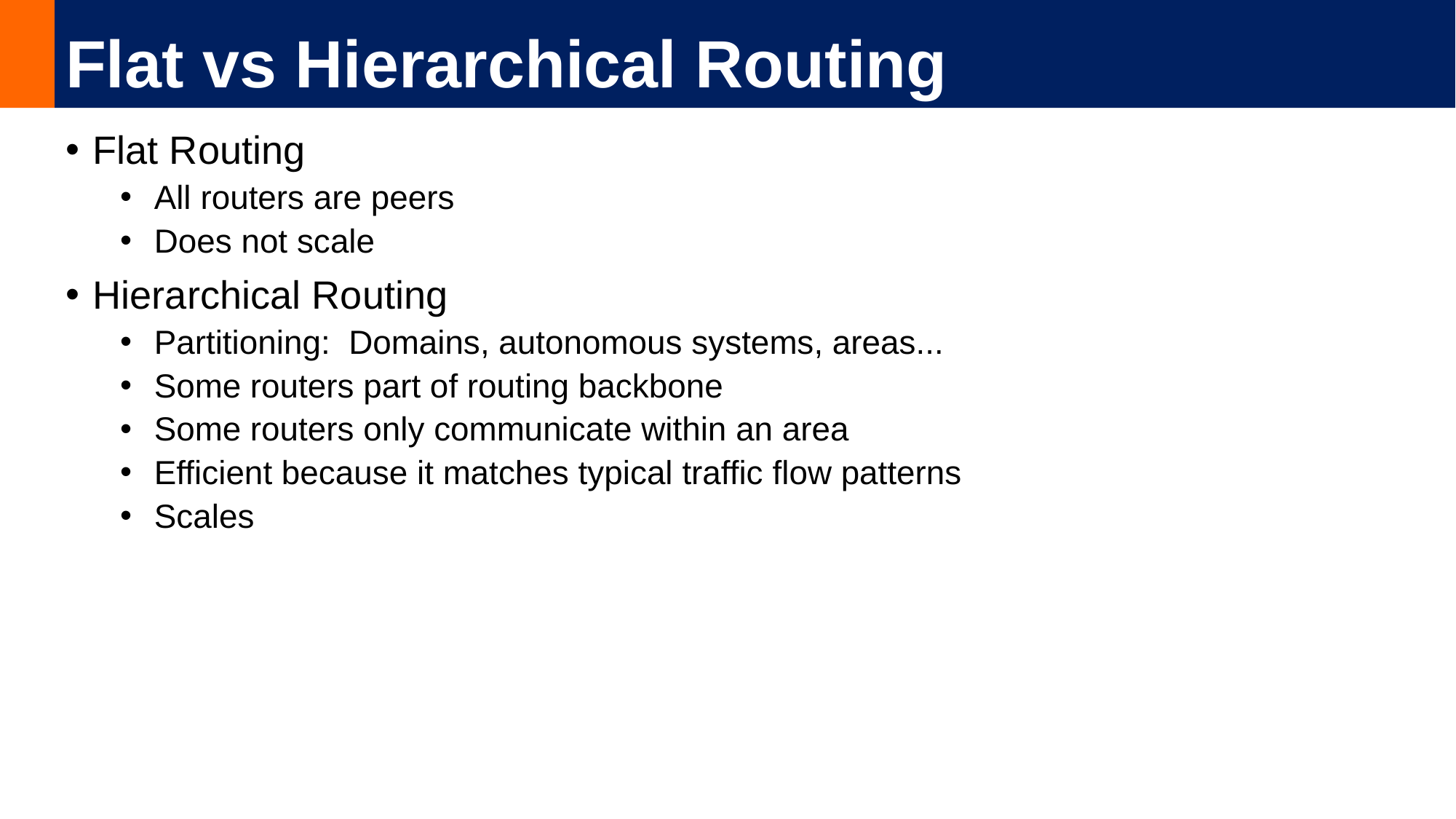

# Flat vs Hierarchical Routing
Flat Routing
All routers are peers
Does not scale
Hierarchical Routing
Partitioning:  Domains, autonomous systems, areas...
Some routers part of routing backbone
Some routers only communicate within an area
Efficient because it matches typical traffic flow patterns
Scales